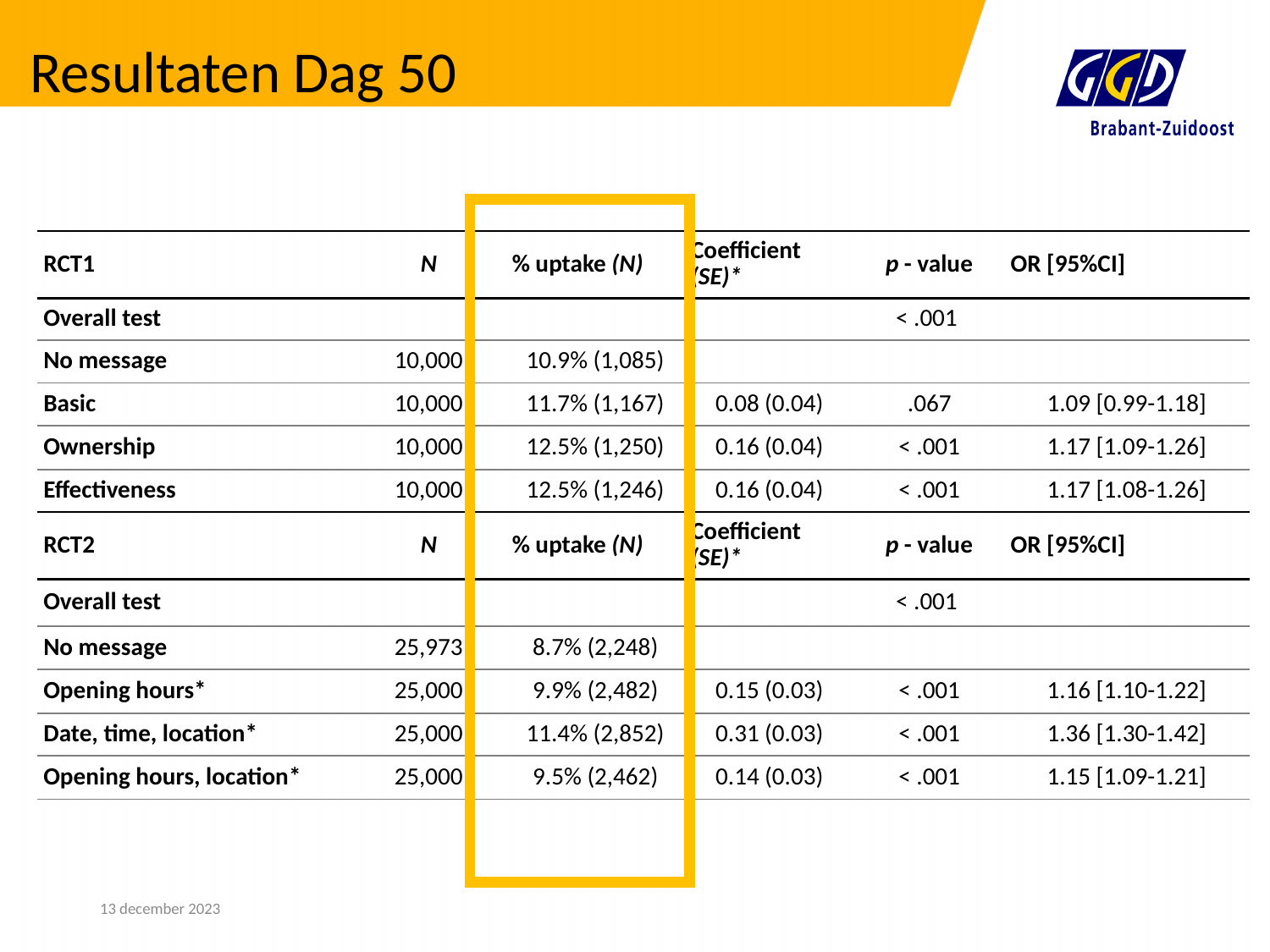

# Resultaten Dag 50

| RCT1 | N | % uptake (N) | Coefficient (SE)\* | p - value | OR [95%CI] |
| --- | --- | --- | --- | --- | --- |
| Overall test |  |  |  | < .001 |  |
| No message | 10,000 | 10.9% (1,085) |  |  |  |
| Basic | 10,000 | 11.7% (1,167) | 0.08 (0.04) | .067 | 1.09 [0.99-1.18] |
| Ownership | 10,000 | 12.5% (1,250) | 0.16 (0.04) | < .001 | 1.17 [1.09-1.26] |
| Effectiveness | 10,000 | 12.5% (1,246) | 0.16 (0.04) | < .001 | 1.17 [1.08-1.26] |
| RCT2 | N | % uptake (N) | Coefficient (SE)\* | p - value | OR [95%CI] |
| Overall test |  |  |  | < .001 |  |
| No message | 25,973 | 8.7% (2,248) |  |  |  |
| Opening hours\* | 25,000 | 9.9% (2,482) | 0.15 (0.03) | < .001 | 1.16 [1.10-1.22] |
| Date, time, location\* | 25,000 | 11.4% (2,852) | 0.31 (0.03) | < .001 | 1.36 [1.30-1.42] |
| Opening hours, location\* | 25,000 | 9.5% (2,462) | 0.14 (0.03) | < .001 | 1.15 [1.09-1.21] |
13 december 2023